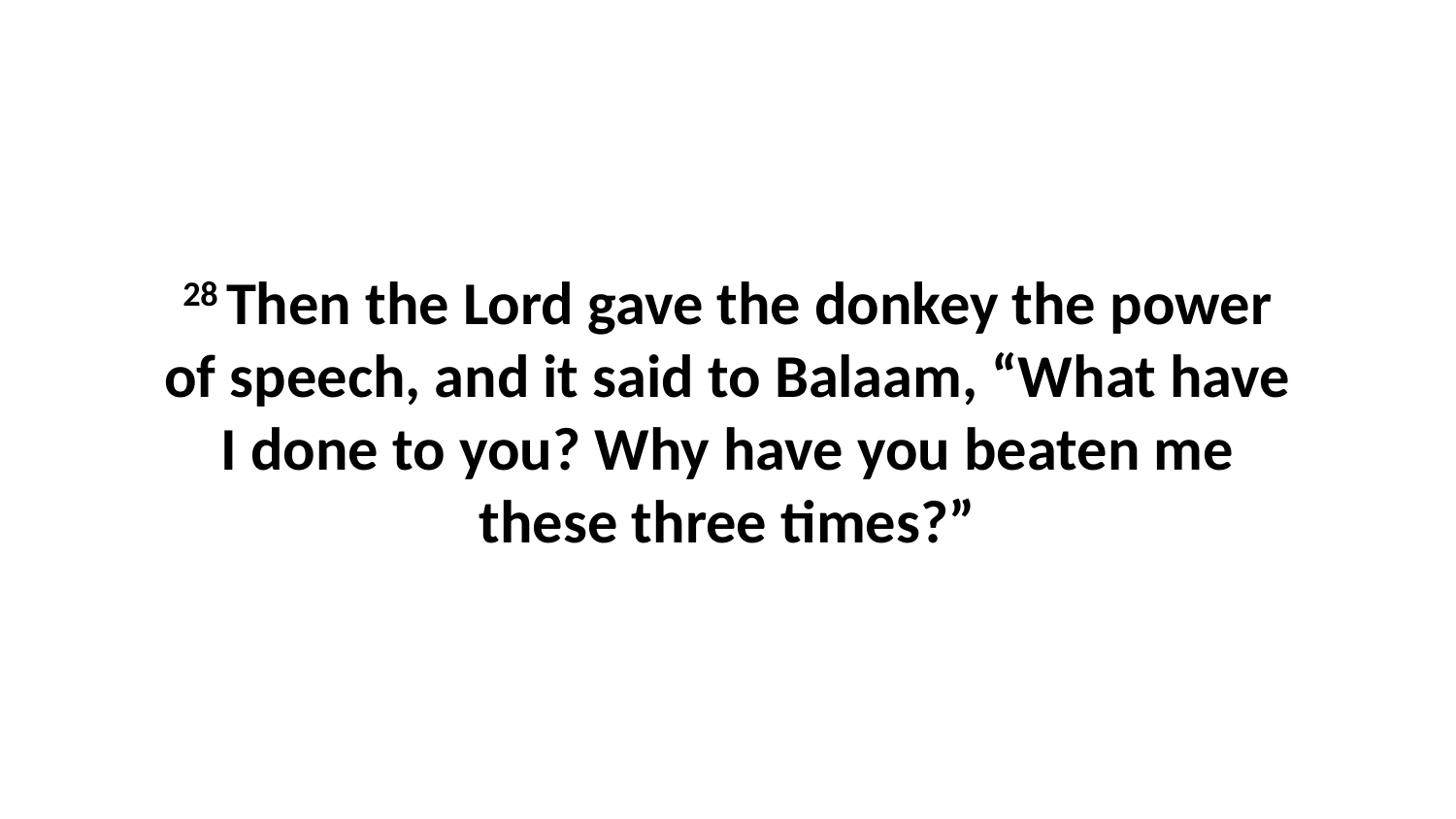

28 Then the Lord gave the donkey the power of speech, and it said to Balaam, “What have I done to you? Why have you beaten me these three times?”